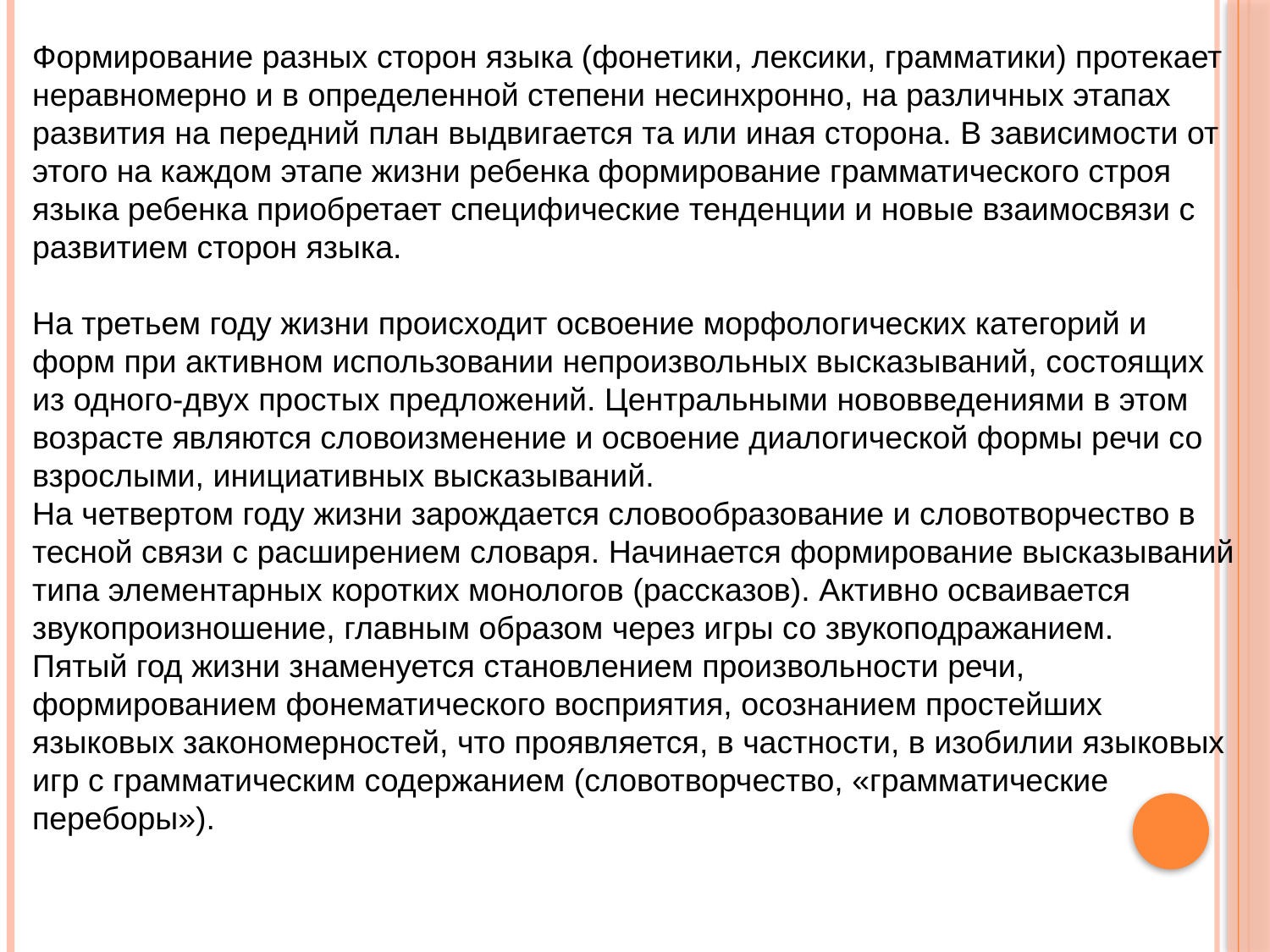

Формирование разных сторон языка (фонетики, лексики, грамматики) протекает неравномерно и в определенной степени несинхронно, на различных этапах развития на передний план выдвигается та или иная сторона. В зависимости от этого на каждом этапе жизни ребенка формирование грамматического строя языка ребенка приобретает специфические тенденции и новые взаимосвязи с развитием сторон языка.

На третьем году жизни происходит освоение морфологических категорий и форм при активном использовании непроизвольных высказываний, состоящих из одного-двух простых предложений. Центральными нововведениями в этом возрасте являются словоизменение и освоение диалогической формы речи со взрослыми, инициативных высказываний.
На четвертом году жизни зарождается словообразование и словотворчество в тесной связи с расширением словаря. Начинается формирование высказываний типа элементарных коротких монологов (рассказов). Активно осваивается звукопроизношение, главным образом через игры со звукоподражанием.
Пятый год жизни знаменуется становлением произвольности речи, формированием фонематического восприятия, осознанием простейших языковых закономерностей, что проявляется, в частности, в изобилии языковых игр с грамматическим содержанием (словотворчество, «грамматические переборы»).